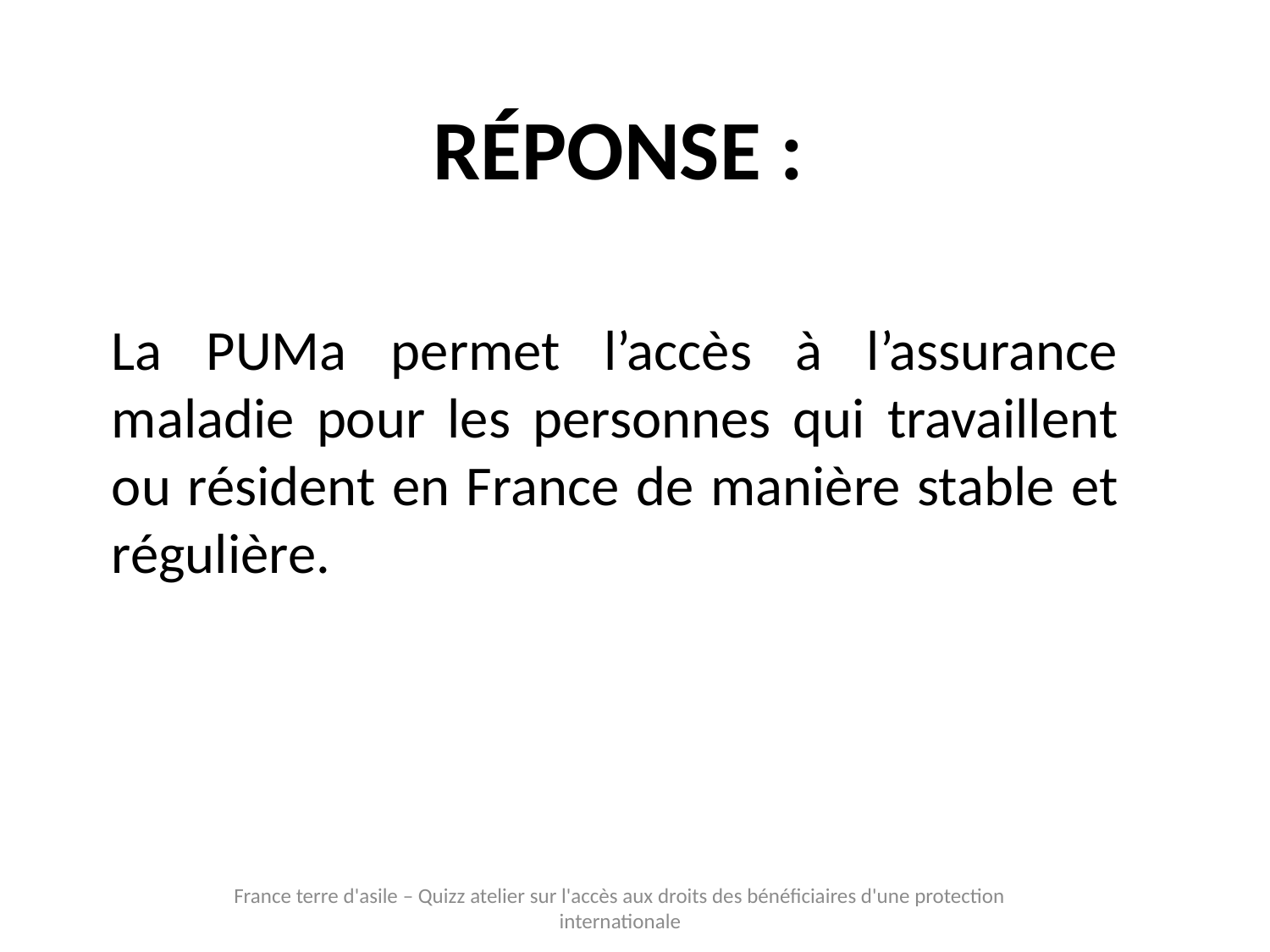

Réponse :
La PUMa permet l’accès à l’assurance maladie pour les personnes qui travaillent ou résident en France de manière stable et régulière.
France terre d'asile – Quizz atelier sur l'accès aux droits des bénéficiaires d'une protection internationale